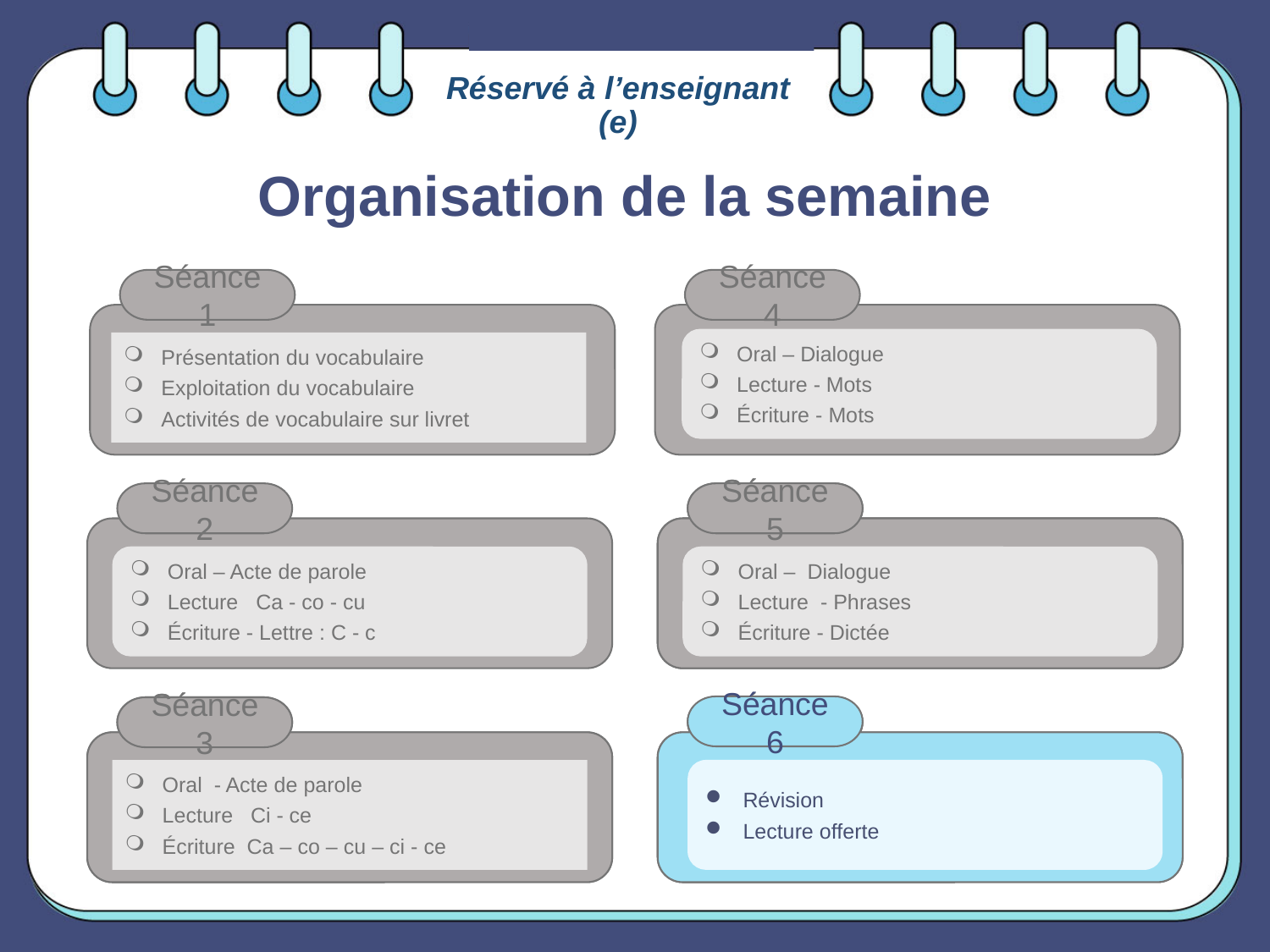

Réservé à l’enseignant (e)
# Organisation de la semaine
Oral – Dialogue
Lecture - Mots
Écriture - Mots
Présentation du vocabulaire
Exploitation du vocabulaire
Activités de vocabulaire sur livret
Séance 5

Oral – Acte de parole
Lecture   Ca - co - cu
Écriture - Lettre : C - c

Oral –  Dialogue
Lecture  - Phrases
Écriture - Dictée
Séance 6
Séance 3

Oral  - Acte de parole
Lecture   Ci - ce
Écriture  Ca – co – cu – ci - ce
Révision
Lecture offerte